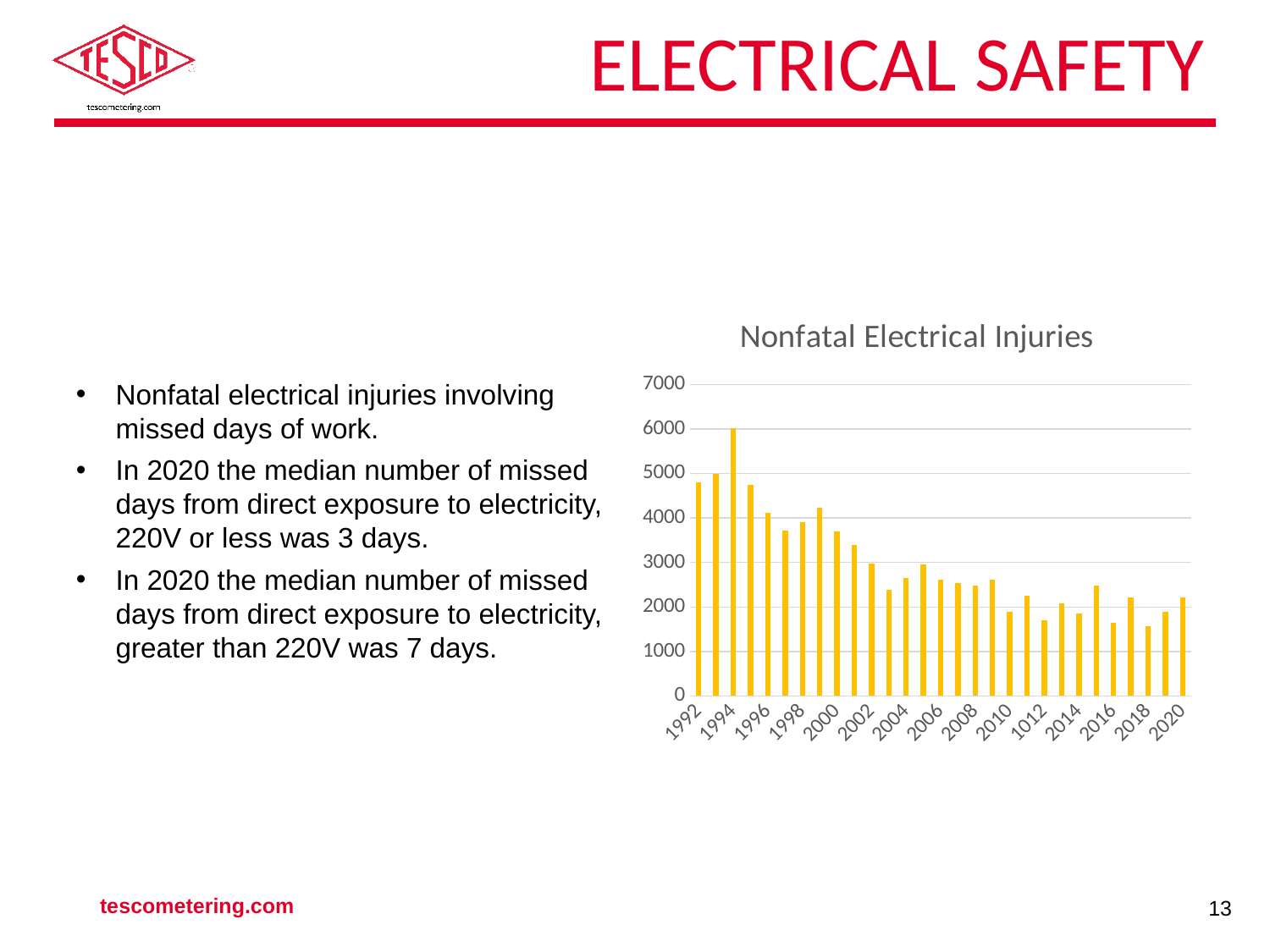

# Electrical Safety

### Chart: Nonfatal Electrical Injuries

| Category | Non-Fatal Injuries Involving
Missed Days of Work |
|---|---|
| 1992 | 4806.0 |
| 1993 | 4995.0 |
| 1994 | 6018.0 |
| 1995 | 4744.0 |
| 1996 | 4126.0 |
| 1997 | 3710.0 |
| 1998 | 3910.0 |
| 1999 | 4224.0 |
| 2000 | 3704.0 |
| 2001 | 3394.0 |
| 2002 | 2967.0 |
| 2003 | 2390.0 |
| 2004 | 2650.0 |
| 2005 | 2950.0 |
| 2006 | 2620.0 |
| 2007 | 2540.0 |
| 2008 | 2490.0 |
| 2009 | 2620.0 |
| 2010 | 1890.0 |
| 2011 | 2250.0 |
| 1012 | 1700.0 |
| 2013 | 2090.0 |
| 2014 | 1850.0 |
| 2015 | 2480.0 |
| 2016 | 1640.0 |
| 2017 | 2210.0 |
| 2018 | 1560.0 |
| 2019 | 1900.0 |
| 2020 | 2220.0 |
Nonfatal electrical injuries involving missed days of work.
In 2020 the median number of missed days from direct exposure to electricity, 220V or less was 3 days.
In 2020 the median number of missed days from direct exposure to electricity, greater than 220V was 7 days.

tescometering.com